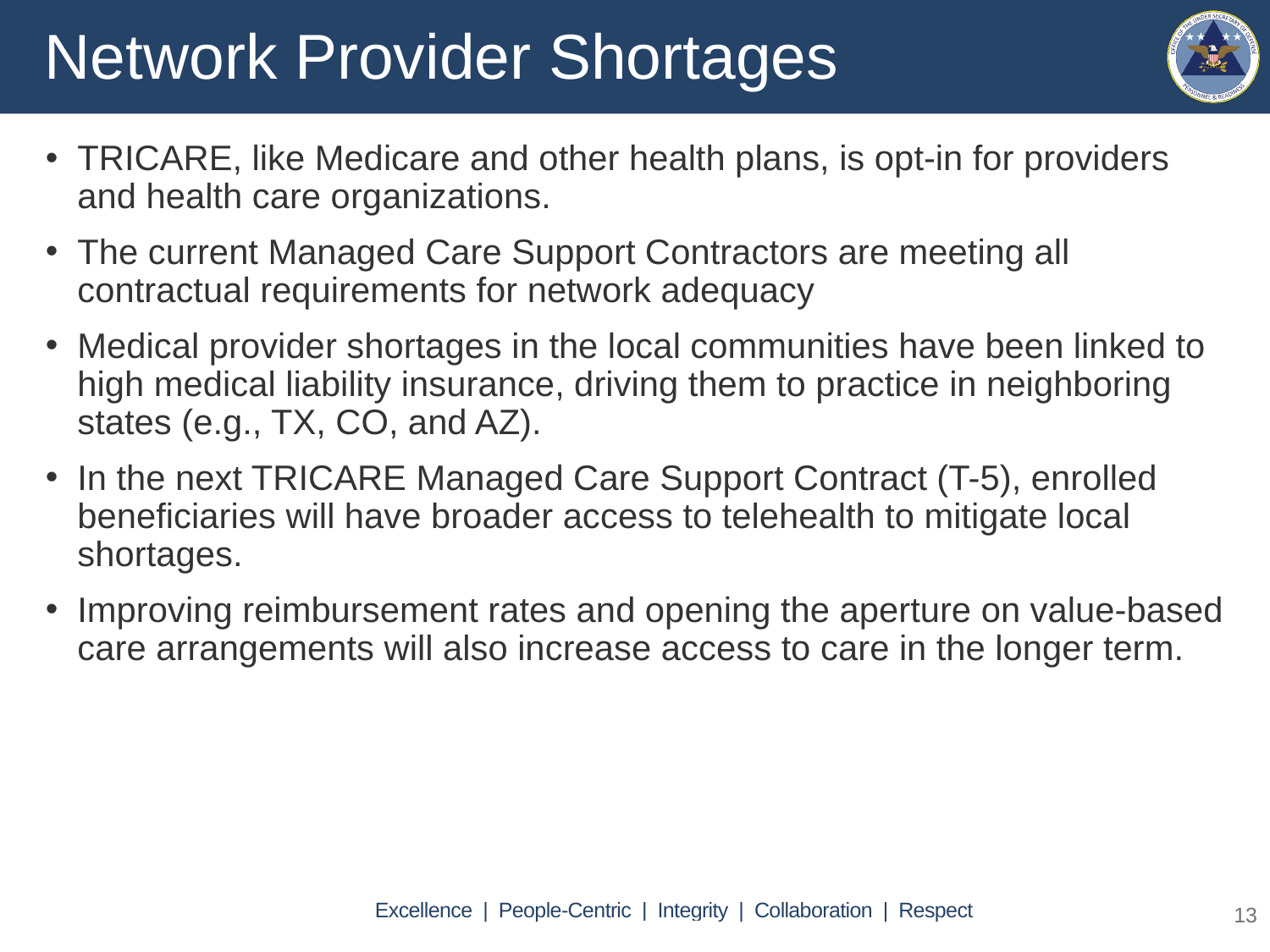

Network Provider Shortages
TRICARE, like Medicare and other health plans, is opt-in for providers and health care organizations.
The current Managed Care Support Contractors are meeting all contractual requirements for network adequacy
Medical provider shortages in the local communities have been linked to high medical liability insurance, driving them to practice in neighboring states (e.g., TX, CO, and AZ).
In the next TRICARE Managed Care Support Contract (T-5), enrolled beneficiaries will have broader access to telehealth to mitigate local shortages.
Improving reimbursement rates and opening the aperture on value-based care arrangements will also increase access to care in the longer term.
13